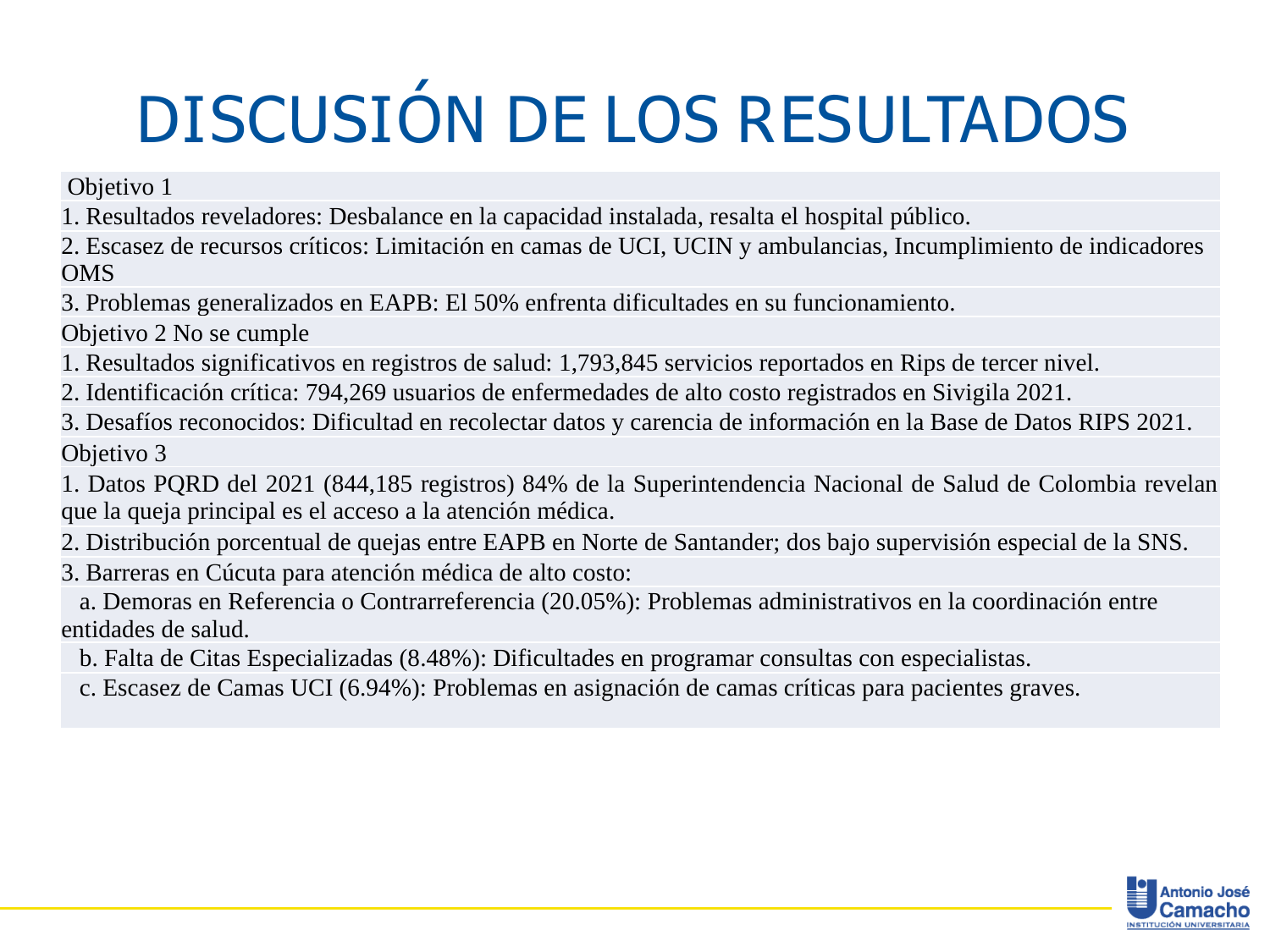

# DISCUSIÓN DE LOS RESULTADOS
| Objetivo 1 |
| --- |
| 1. Resultados reveladores: Desbalance en la capacidad instalada, resalta el hospital público. |
| 2. Escasez de recursos críticos: Limitación en camas de UCI, UCIN y ambulancias, Incumplimiento de indicadores OMS |
| 3. Problemas generalizados en EAPB: El 50% enfrenta dificultades en su funcionamiento. |
| Objetivo 2 No se cumple |
| 1. Resultados significativos en registros de salud: 1,793,845 servicios reportados en Rips de tercer nivel. |
| 2. Identificación crítica: 794,269 usuarios de enfermedades de alto costo registrados en Sivigila 2021. |
| 3. Desafíos reconocidos: Dificultad en recolectar datos y carencia de información en la Base de Datos RIPS 2021. |
| Objetivo 3 |
| 1. Datos PQRD del 2021 (844,185 registros) 84% de la Superintendencia Nacional de Salud de Colombia revelan que la queja principal es el acceso a la atención médica. |
| 2. Distribución porcentual de quejas entre EAPB en Norte de Santander; dos bajo supervisión especial de la SNS. |
| 3. Barreras en Cúcuta para atención médica de alto costo: |
| a. Demoras en Referencia o Contrarreferencia (20.05%): Problemas administrativos en la coordinación entre entidades de salud. |
| b. Falta de Citas Especializadas (8.48%): Dificultades en programar consultas con especialistas. |
| c. Escasez de Camas UCI (6.94%): Problemas en asignación de camas críticas para pacientes graves. |